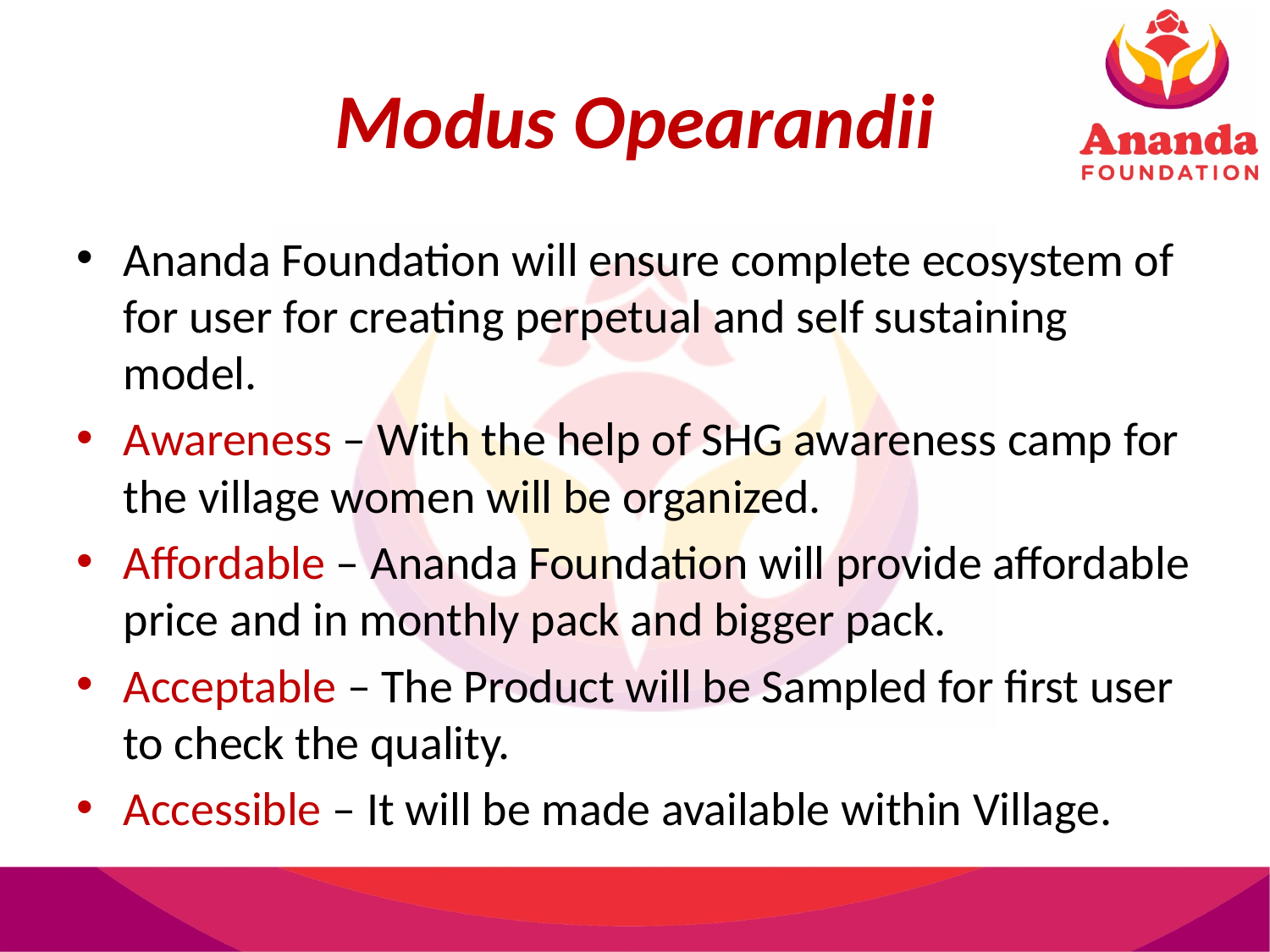

# Modus Opearandii
Ananda Foundation will ensure complete ecosystem of for user for creating perpetual and self sustaining model.
Awareness – With the help of SHG awareness camp for the village women will be organized.
Affordable – Ananda Foundation will provide affordable price and in monthly pack and bigger pack.
Acceptable – The Product will be Sampled for first user to check the quality.
Accessible – It will be made available within Village.